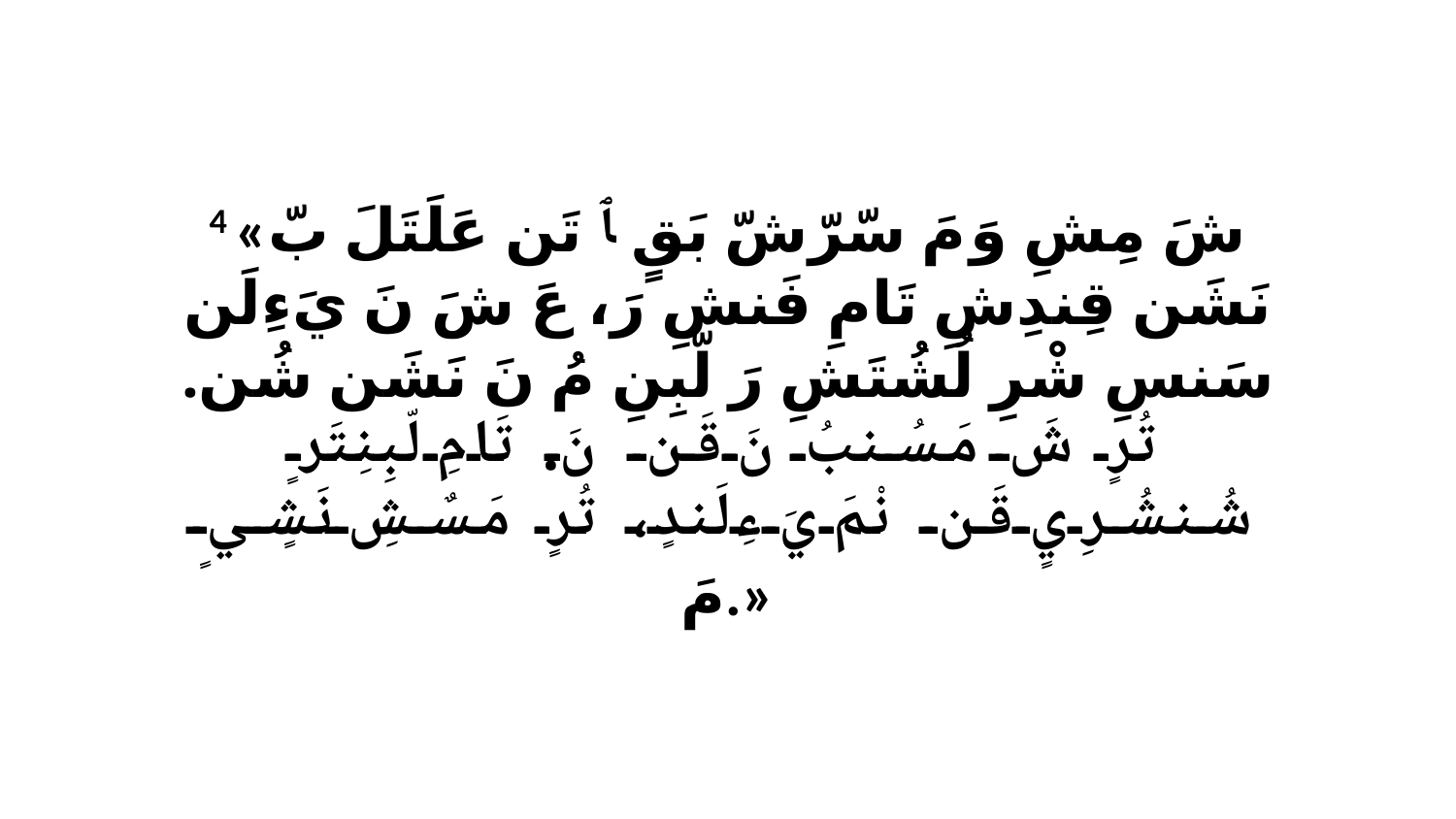

4 «شَ مِشِ وَ مَ سّرّشّ بَقٍ ﭑ تَن عَلَتَلَ بّ نَشَن قِندِشِ تَامِ فَنشِ رَ، عَ شَ نَ يَءِلَن سَنسِ شْرِ لُشُتَشِ رَ لّبِنِ مُ نَ نَشَن شُن. تُرٍ شَ مَسُنبُ نَ قَن نَ. تَامِ لّبِنِتَرٍ شُنشُرِيٍ قَن نْمَ يَءِلَندٍ، تُرٍ مَسٌشِ نَشٍيٍ مَ.»